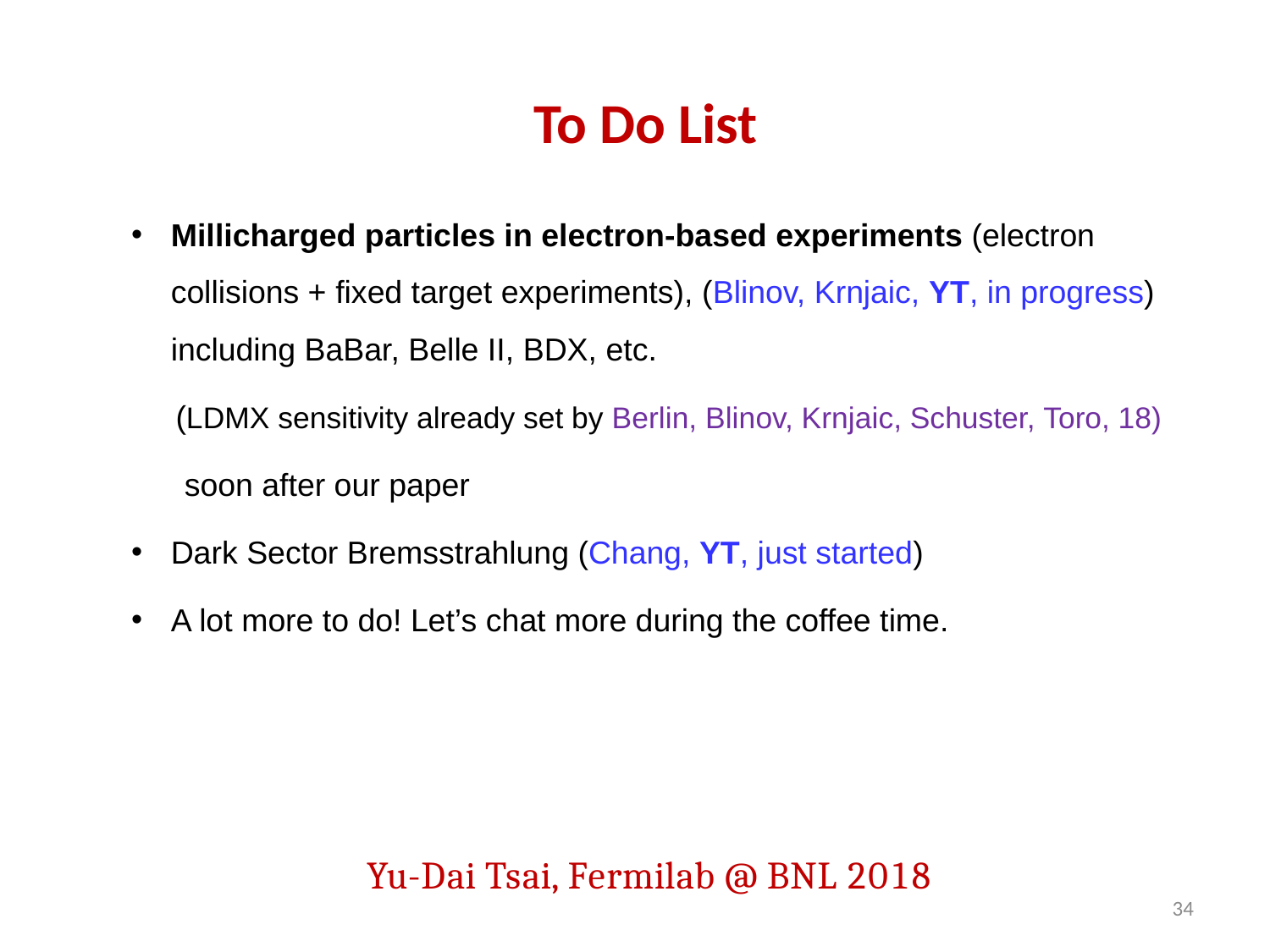

# To Do List
Millicharged particles in electron-based experiments (electron collisions + fixed target experiments), (Blinov, Krnjaic, YT, in progress)
including BaBar, Belle II, BDX, etc.
     (LDMX sensitivity already set by Berlin, Blinov, Krnjaic, Schuster, Toro, 18)
      soon after our paper
Dark Sector Bremsstrahlung (Chang, YT, just started)
A lot more to do! Let’s chat more during the coffee time.

Yu-Dai Tsai, Fermilab @ BNL 2018
34